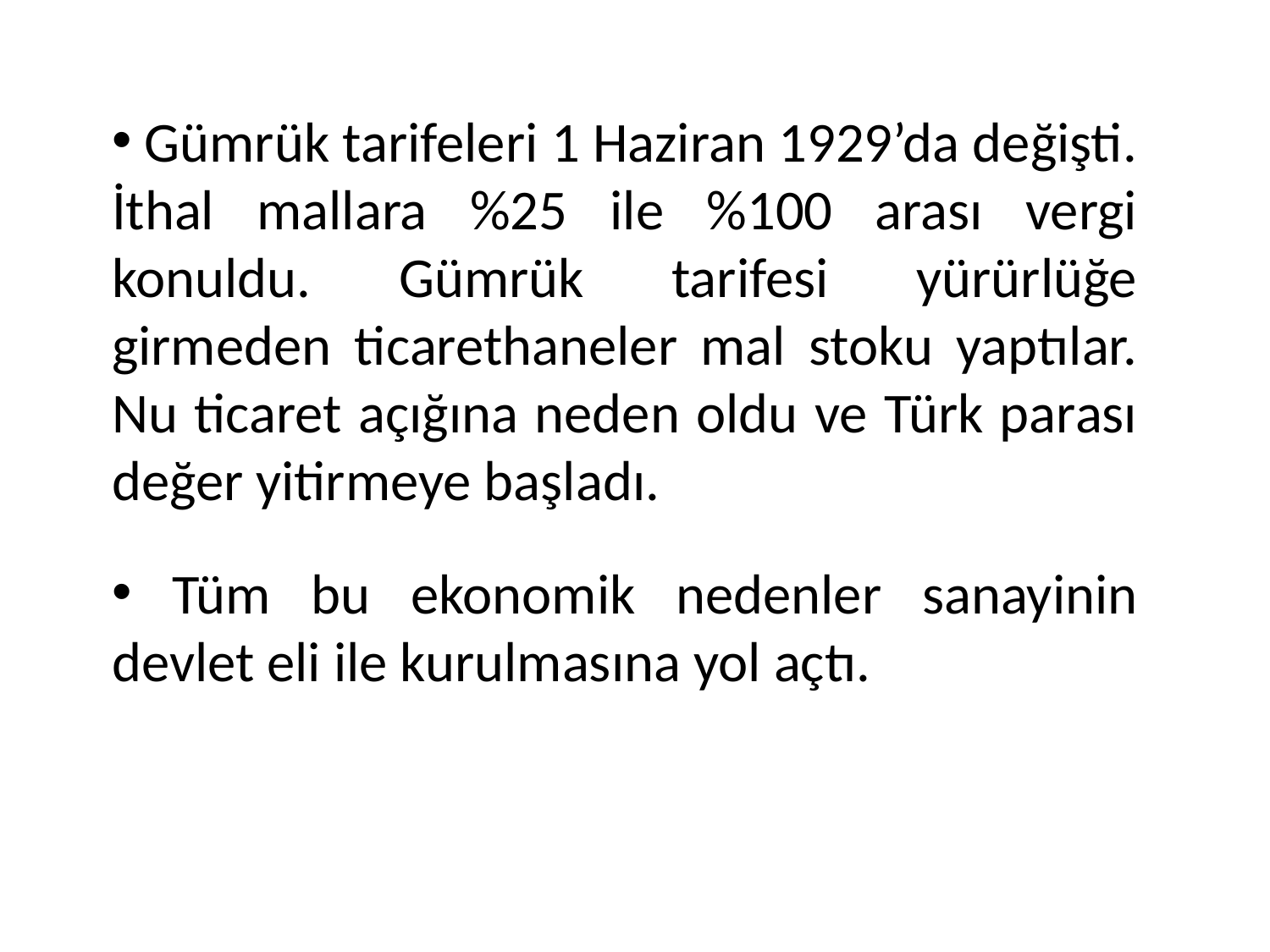

Gümrük tarifeleri 1 Haziran 1929’da değişti. İthal mallara %25 ile %100 arası vergi konuldu. Gümrük tarifesi yürürlüğe girmeden ticarethaneler mal stoku yaptılar. Nu ticaret açığına neden oldu ve Türk parası değer yitirmeye başladı.

 Tüm bu ekonomik nedenler sanayinin devlet eli ile kurulmasına yol açtı.